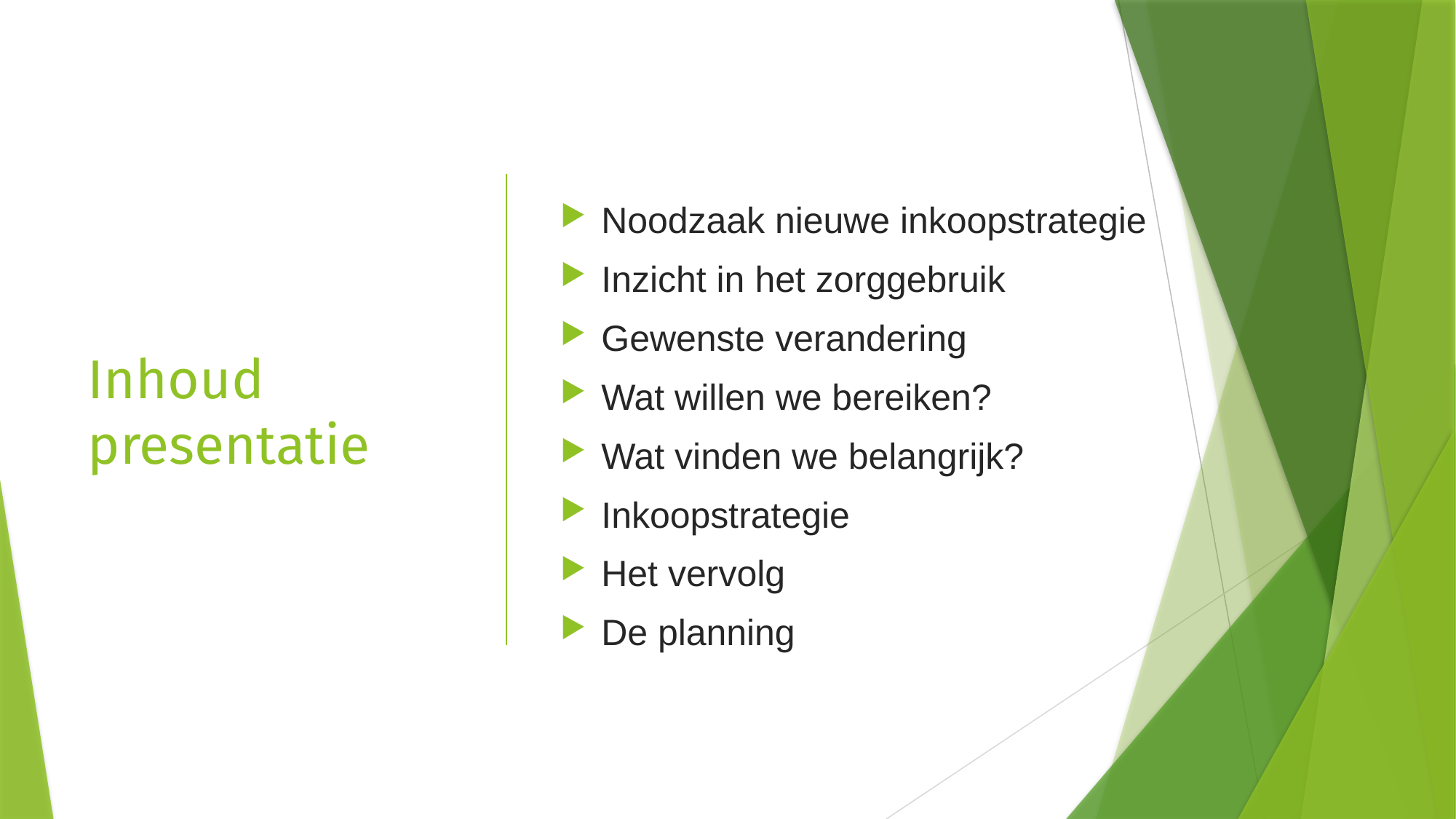

# Inhoud presentatie
Noodzaak nieuwe inkoopstrategie
Inzicht in het zorggebruik
Gewenste verandering
Wat willen we bereiken?
Wat vinden we belangrijk?
Inkoopstrategie
Het vervolg
De planning